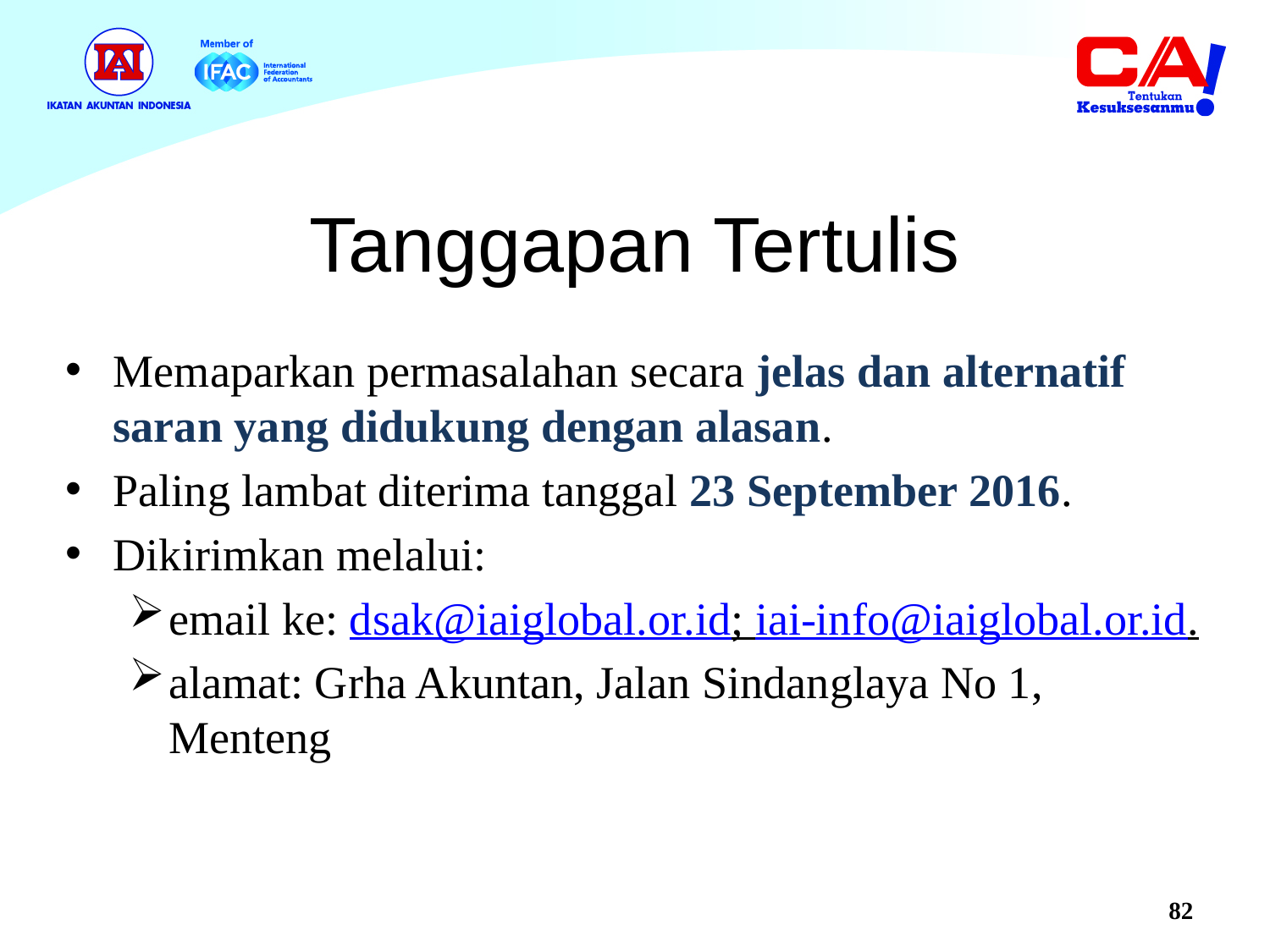

# Tanggapan Tertulis
Memaparkan permasalahan secara jelas dan alternatif saran yang didukung dengan alasan.
Paling lambat diterima tanggal 23 September 2016.
Dikirimkan melalui:
email ke: dsak@iaiglobal.or.id; iai-info@iaiglobal.or.id.
alamat: Grha Akuntan, Jalan Sindanglaya No 1, Menteng

82